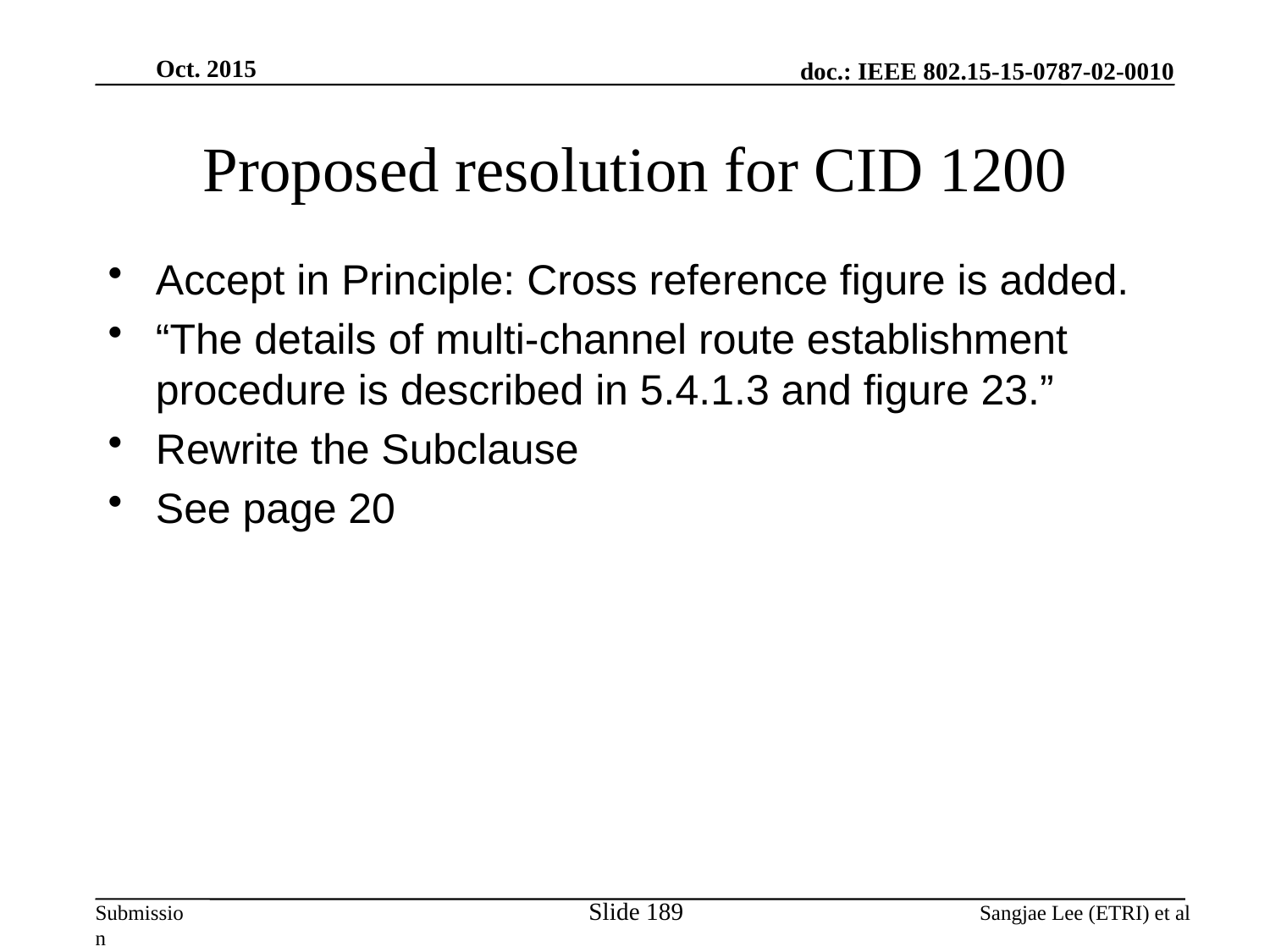

Oct. 2015
# Proposed resolution for CID 1200
Accept in Principle: Cross reference figure is added.
“The details of multi-channel route establishment procedure is described in 5.4.1.3 and figure 23.”
Rewrite the Subclause
See page 20
Slide 189
Sangjae Lee (ETRI) et al